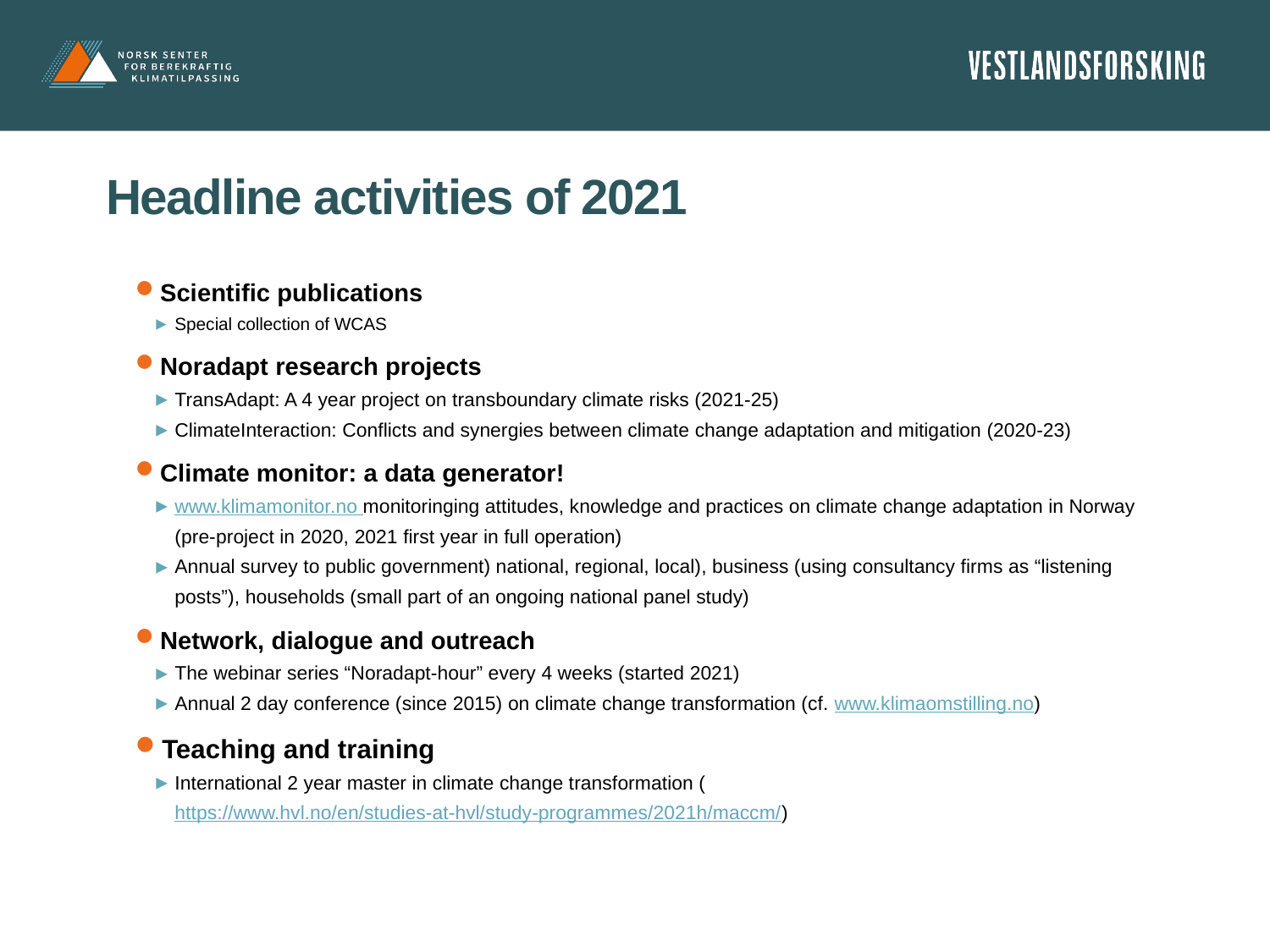

# Headline activities of 2021
Scientific publications
Special collection of WCAS
Noradapt research projects
TransAdapt: A 4 year project on transboundary climate risks (2021-25)
ClimateInteraction: Conflicts and synergies between climate change adaptation and mitigation (2020-23)
Climate monitor: a data generator!
www.klimamonitor.no monitoringing attitudes, knowledge and practices on climate change adaptation in Norway (pre-project in 2020, 2021 first year in full operation)
Annual survey to public government) national, regional, local), business (using consultancy firms as “listening posts”), households (small part of an ongoing national panel study)
Network, dialogue and outreach
The webinar series “Noradapt-hour” every 4 weeks (started 2021)
Annual 2 day conference (since 2015) on climate change transformation (cf. www.klimaomstilling.no)
Teaching and training
International 2 year master in climate change transformation (https://www.hvl.no/en/studies-at-hvl/study-programmes/2021h/maccm/)